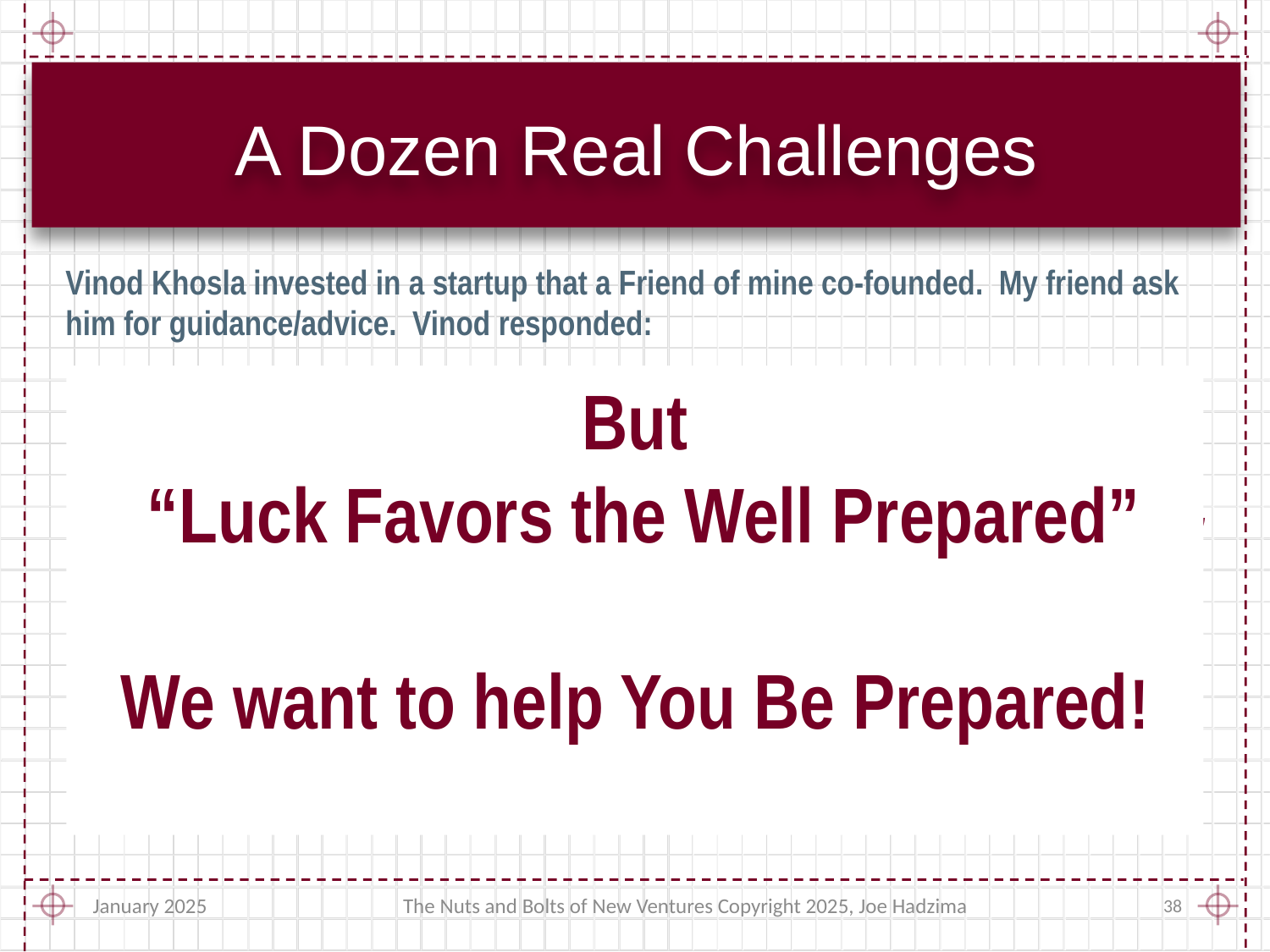

# A Dozen Real Challenges
Vinod Khosla invested in a startup that a Friend of mine co-founded.  My friend ask him for guidance/advice.  Vinod responded:

“You will face about a dozen real challenges in developing the technology and venture, which is common for most ventures.

5 of these you will be resourceful enough to find solutions from your background, the field/ecosystem, friends and colleagues, etc.

An additional 5 of these you and your team will be smart enough to solve yourself.”

My Friend asked “What about the remaining 2 challenges?”

“With these last 2, you had better get darn lucky.”

But
 “Luck Favors the Well Prepared”

We want to help You Be Prepared!

January 2025
The Nuts and Bolts of New Ventures Copyright 2025, Joe Hadzima
38